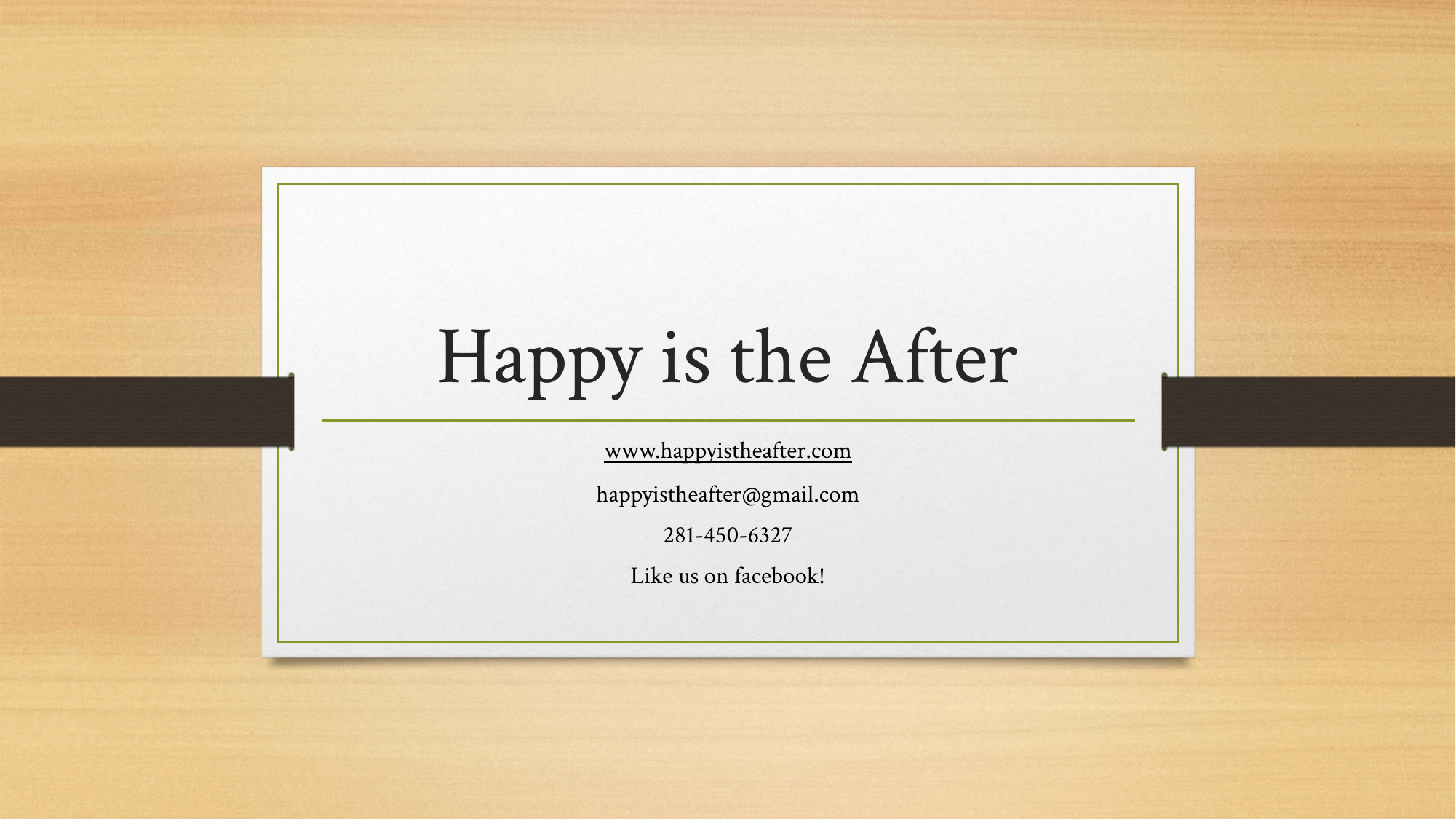

# Happy is the After
www.happyistheafter.com
happyistheafter@gmail.com
281-450-6327
Like us on facebook!